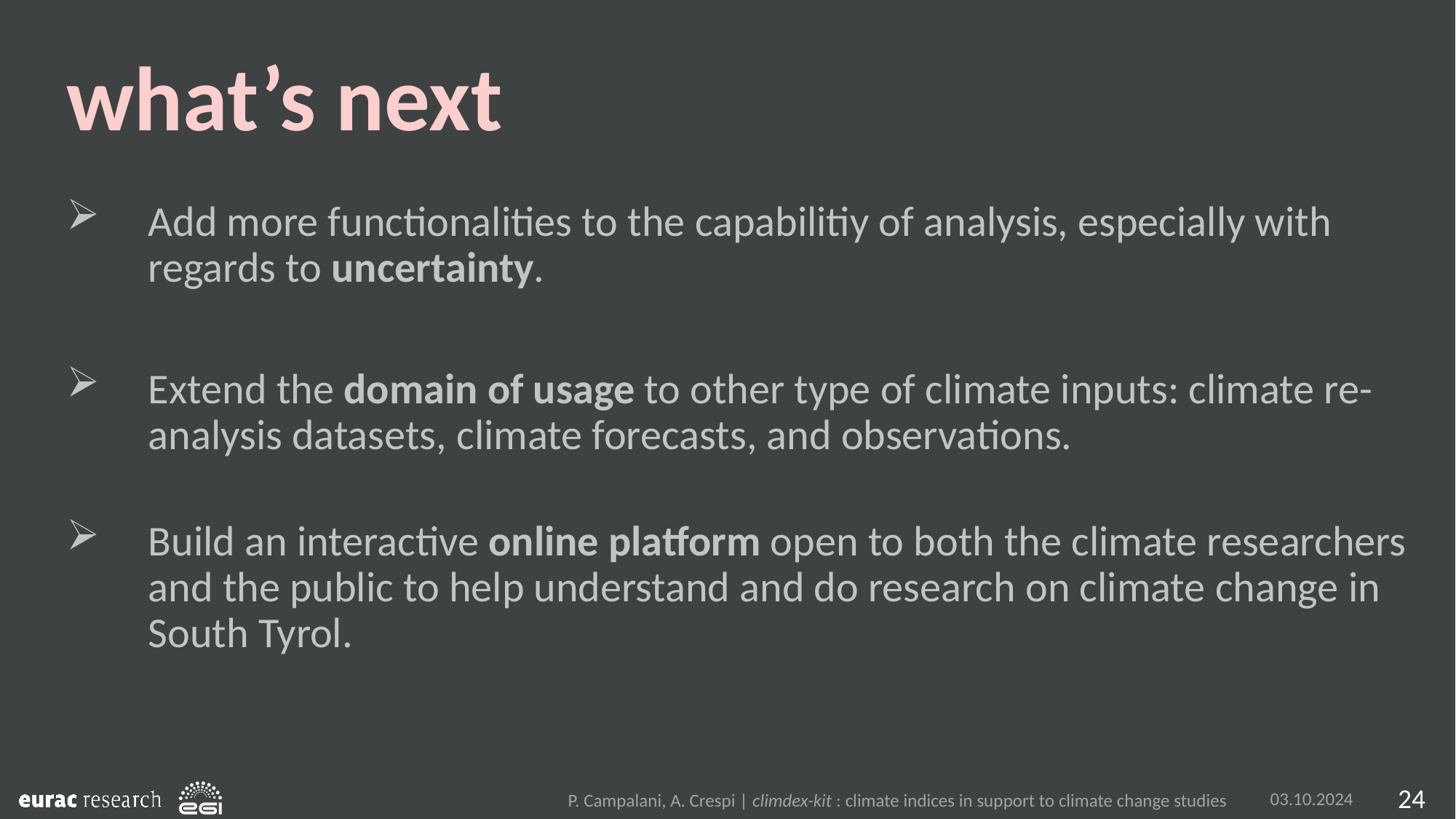

what’s next
Add more functionalities to the capabilitiy of analysis, especially with regards to uncertainty.

Extend the domain of usage to other type of climate inputs: climate re-analysis datasets, climate forecasts, and observations.
Build an interactive online platform open to both the climate researchers and the public to help understand and do research on climate change in South Tyrol.